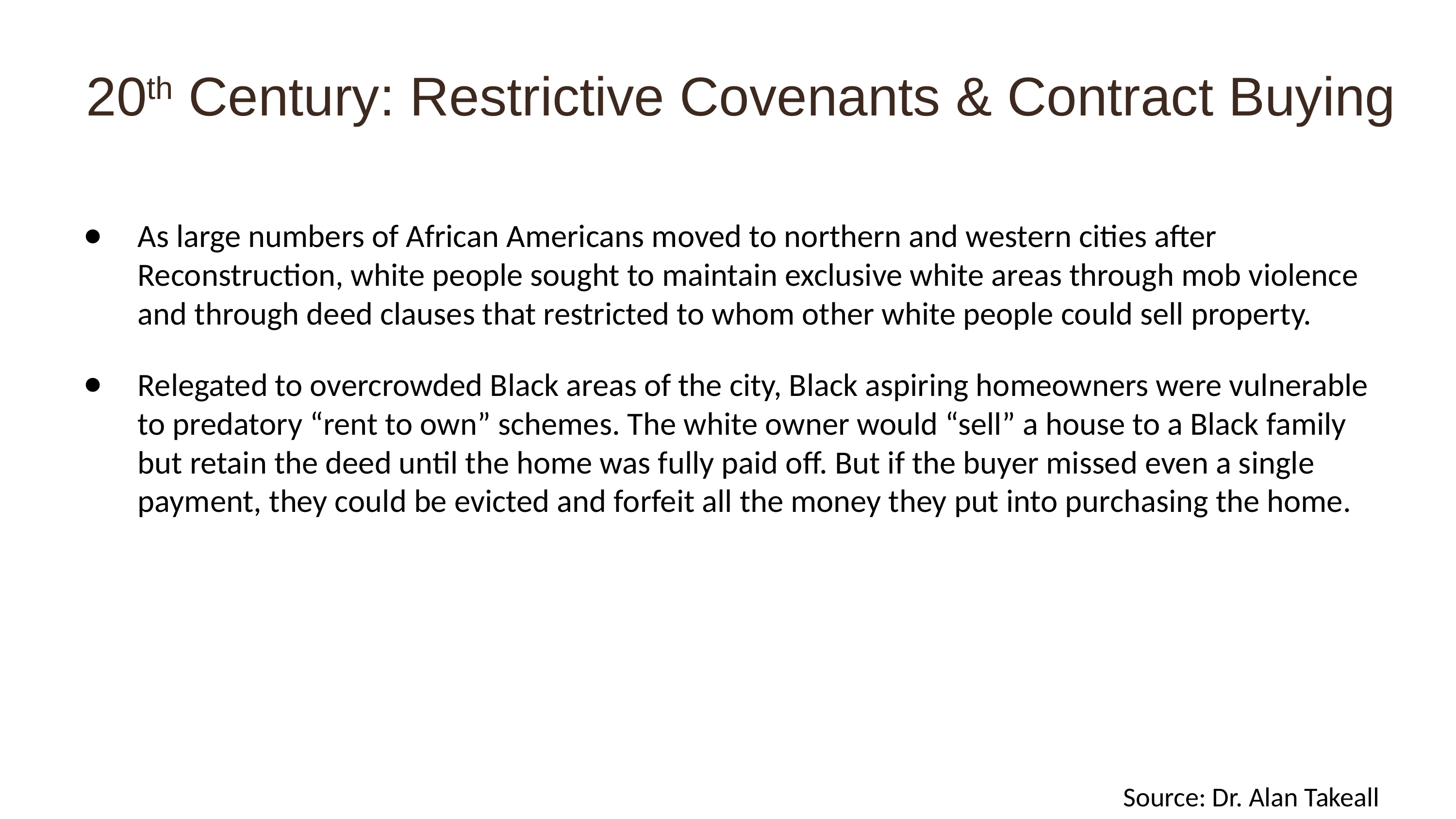

20th Century: Restrictive Covenants & Contract Buying
As large numbers of African Americans moved to northern and western cities after Reconstruction, white people sought to maintain exclusive white areas through mob violence and through deed clauses that restricted to whom other white people could sell property.
Relegated to overcrowded Black areas of the city, Black aspiring homeowners were vulnerable to predatory “rent to own” schemes. The white owner would “sell” a house to a Black family but retain the deed until the home was fully paid off. But if the buyer missed even a single payment, they could be evicted and forfeit all the money they put into purchasing the home.
Source: Dr. Alan Takeall